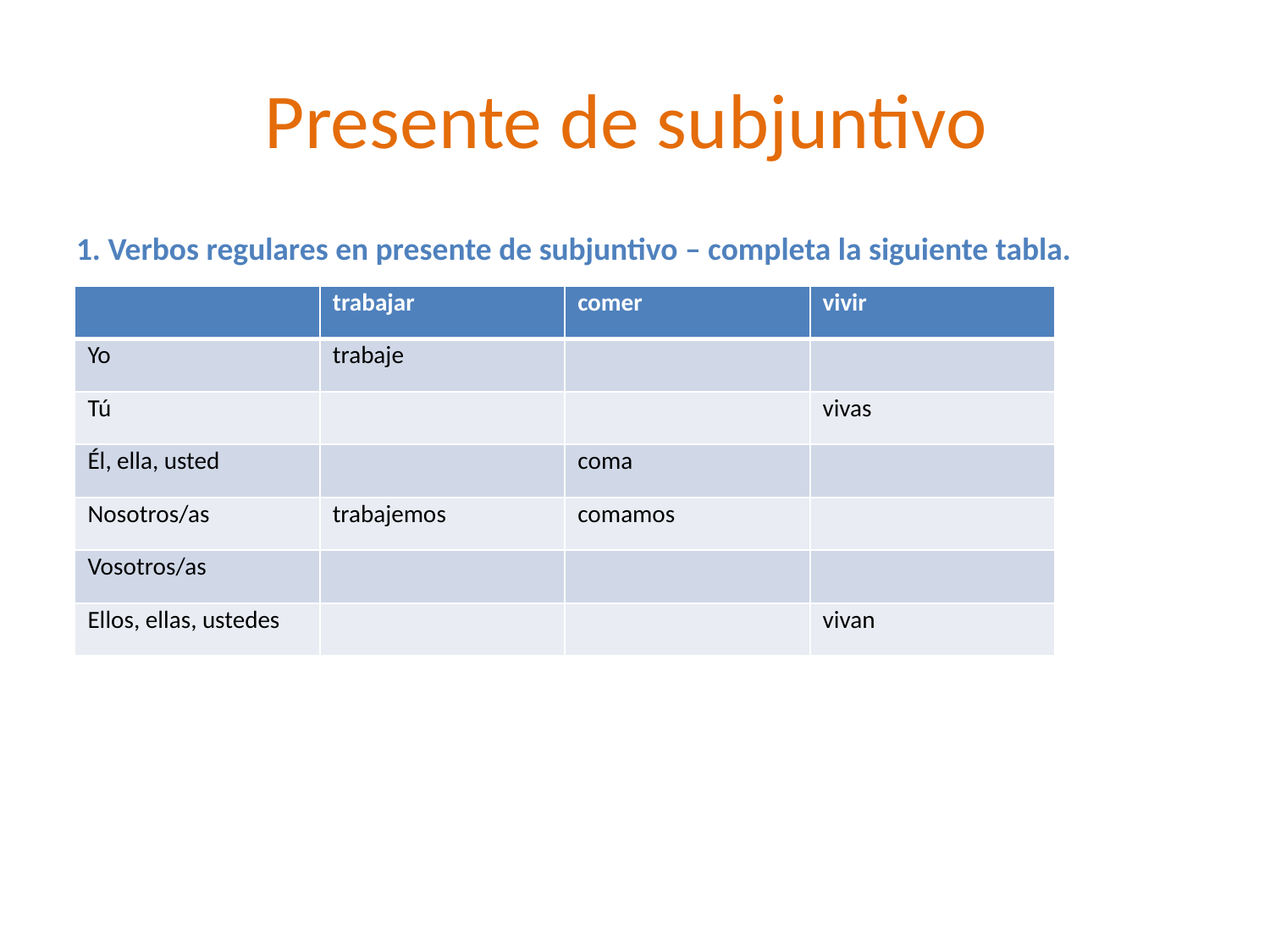

# Presente de subjuntivo
1. Verbos regulares en presente de subjuntivo – completa la siguiente tabla.

|  | trabajar | comer | vivir |
| --- | --- | --- | --- |
| Yo | trabaje |  |  |
| Tú |  |  | vivas |
| Él, ella, usted |  | coma |  |
| Nosotros/as | trabajemos | comamos |  |
| Vosotros/as |  |  |  |
| Ellos, ellas, ustedes |  |  | vivan |